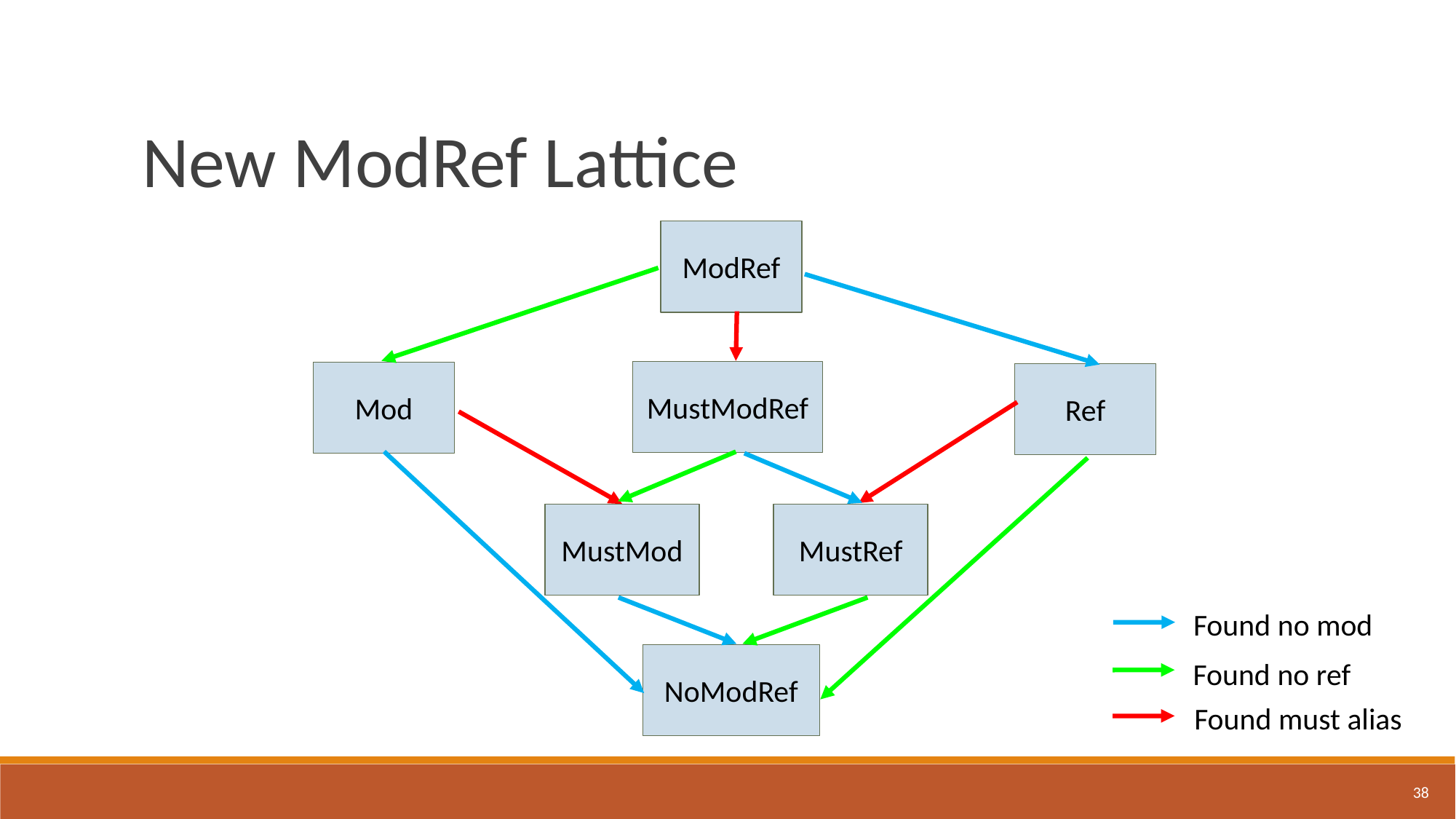

New ModRef Lattice
ModRef

MustModRef
Mod
Ref

MustMod
MustRef

Found no mod

NoModRef
Found no ref

Found must alias

38